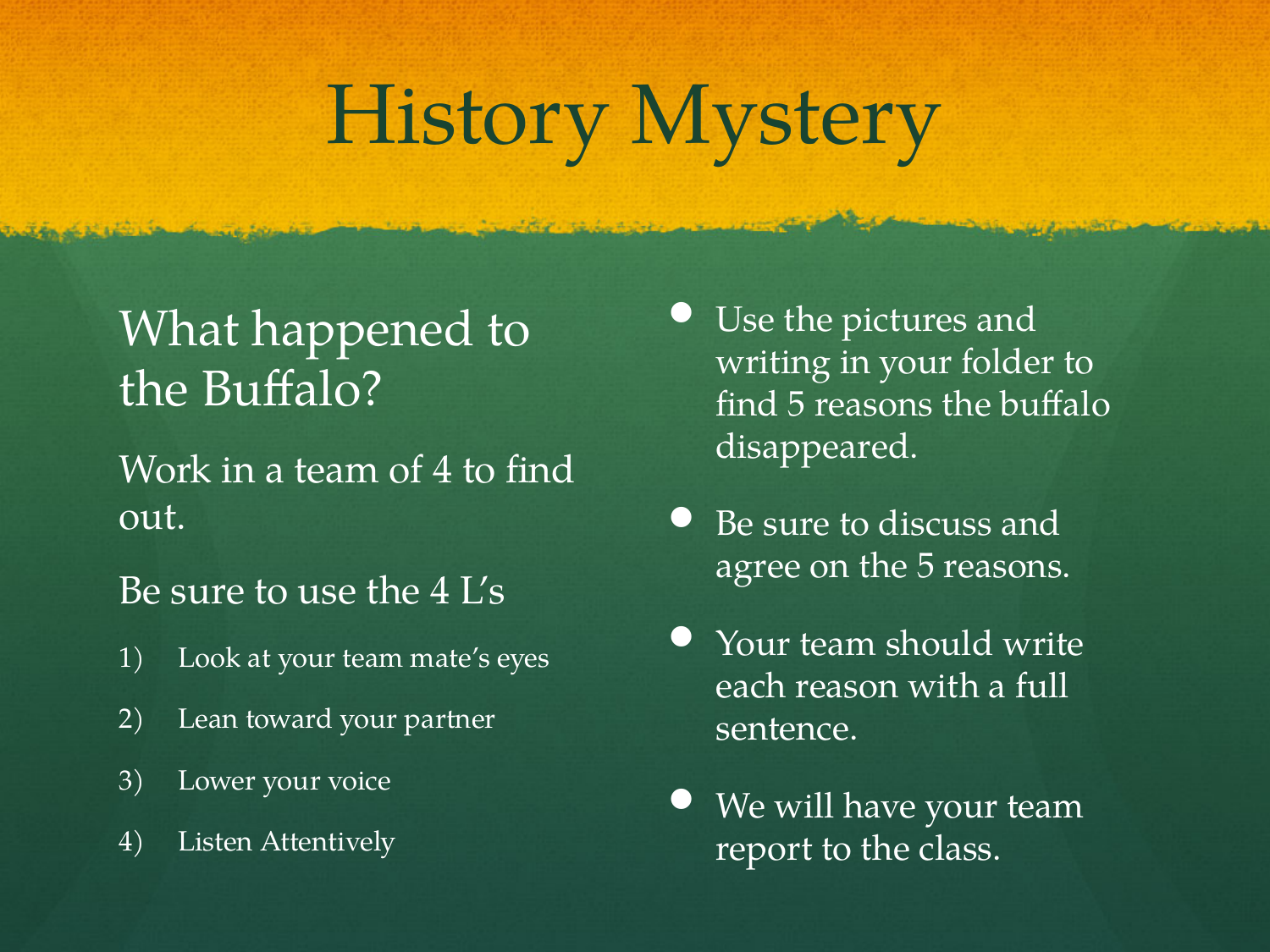

# History Mystery
What happened to the Buffalo?
Work in a team of 4 to find out.
Be sure to use the 4 L’s
Look at your team mate’s eyes
Lean toward your partner
Lower your voice
Listen Attentively
Use the pictures and writing in your folder to find 5 reasons the buffalo disappeared.
Be sure to discuss and  agree on the 5 reasons.
Your team should write each reason with a full sentence.
We will have your team report to the class.